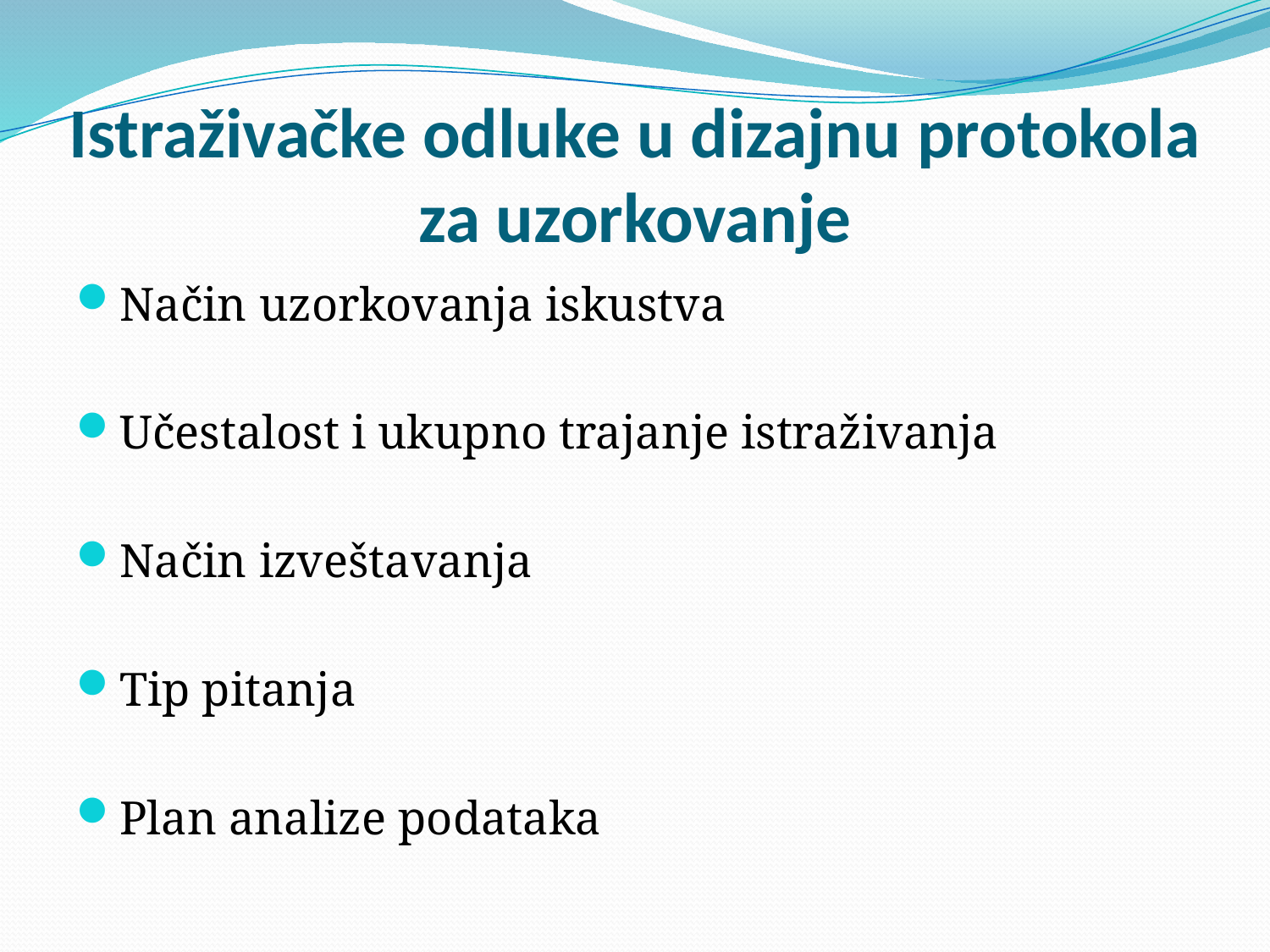

# Istraživačke odluke u dizajnu protokola za uzorkovanje
Način uzorkovanja iskustva

Učestalost i ukupno trajanje istraživanja

Način izveštavanja

Tip pitanja

Plan analize podataka